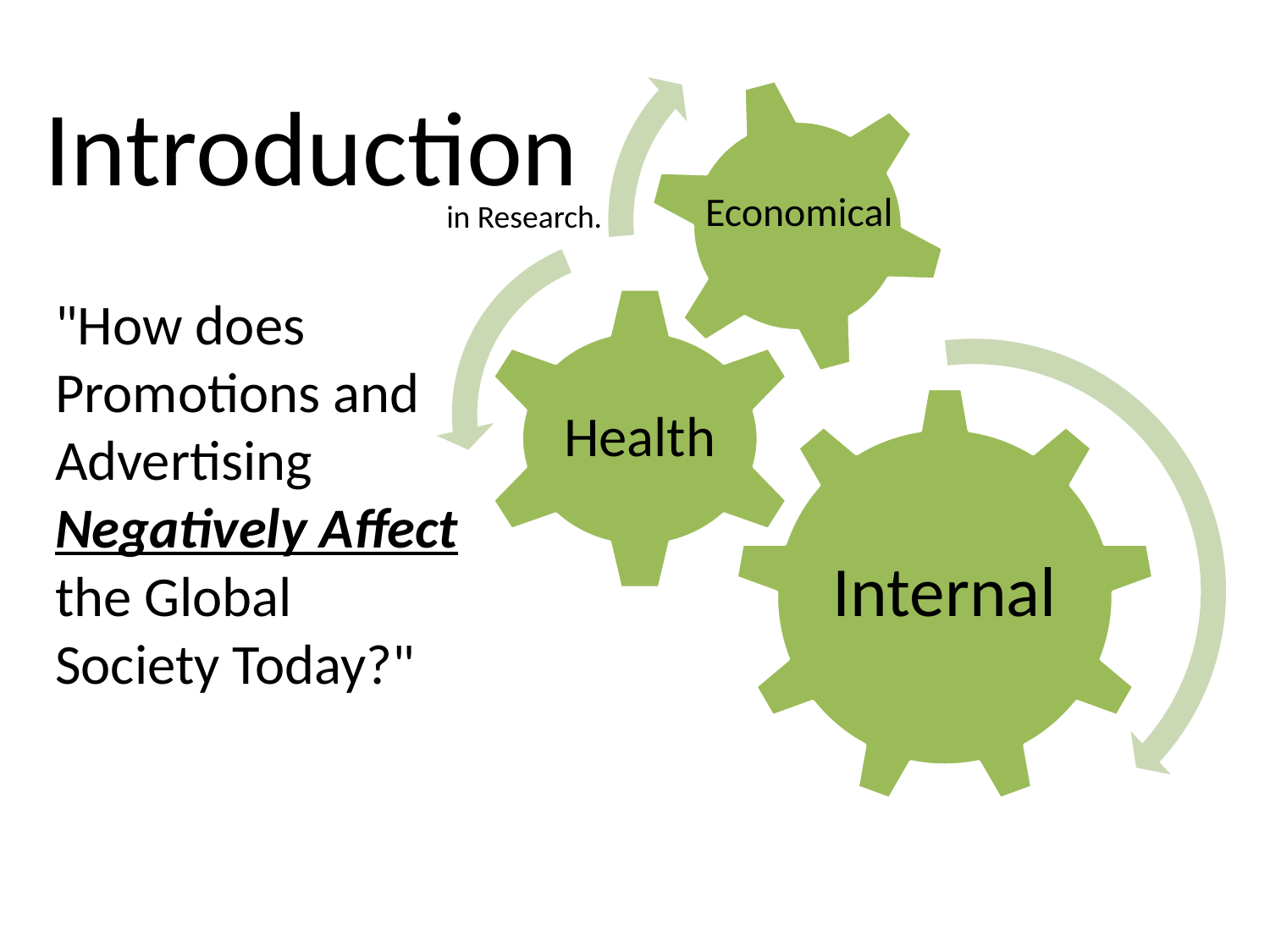

Internal
Health

Introduction
# "How does Promotions and Advertising Negatively Affect the Global Society Today?"
Economical
in Research.